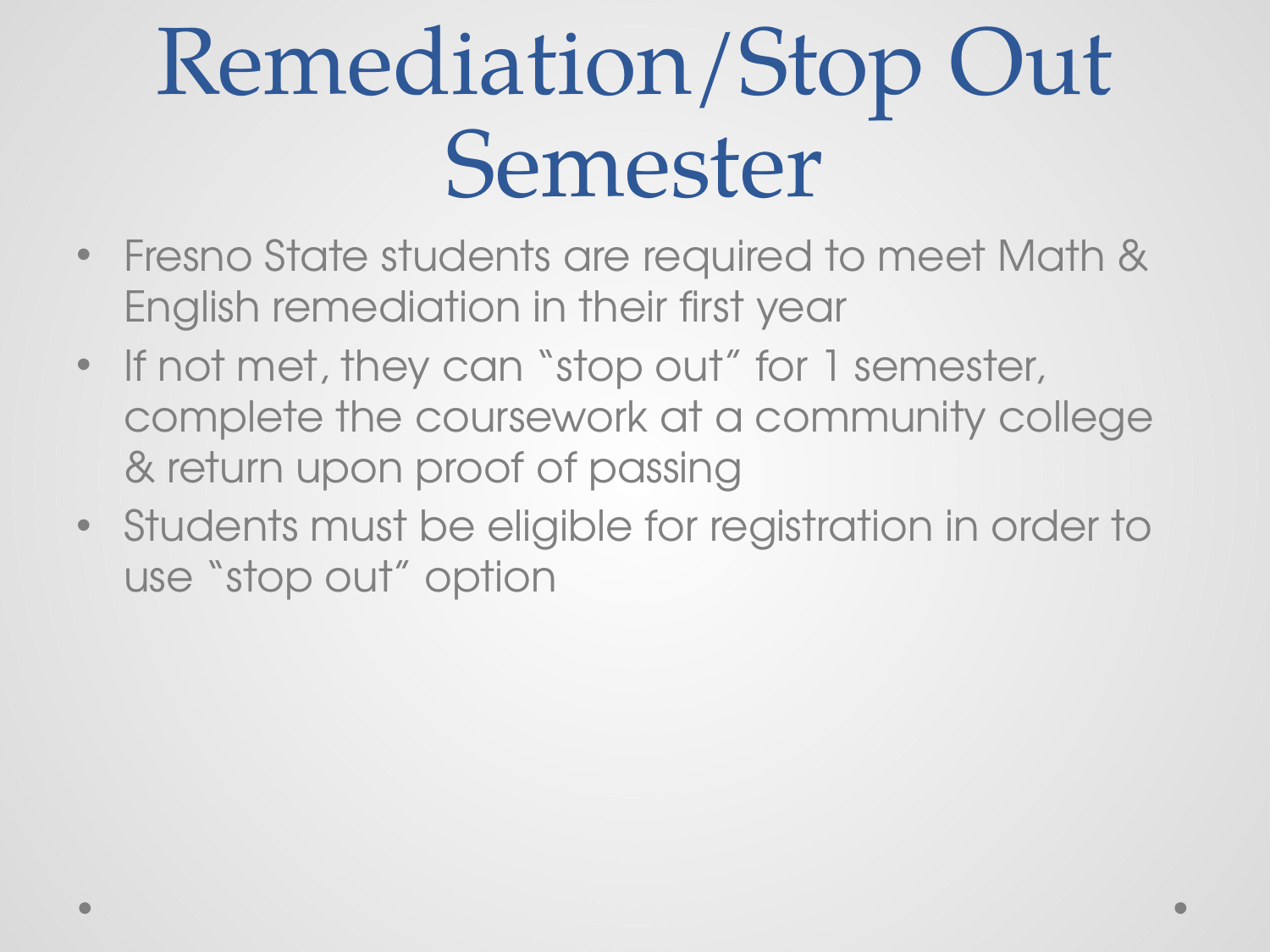

# Remediation/Stop Out Semester
Fresno State students are required to meet Math & English remediation in their first year
If not met, they can “stop out” for 1 semester, complete the coursework at a community college & return upon proof of passing
Students must be eligible for registration in order to use “stop out” option